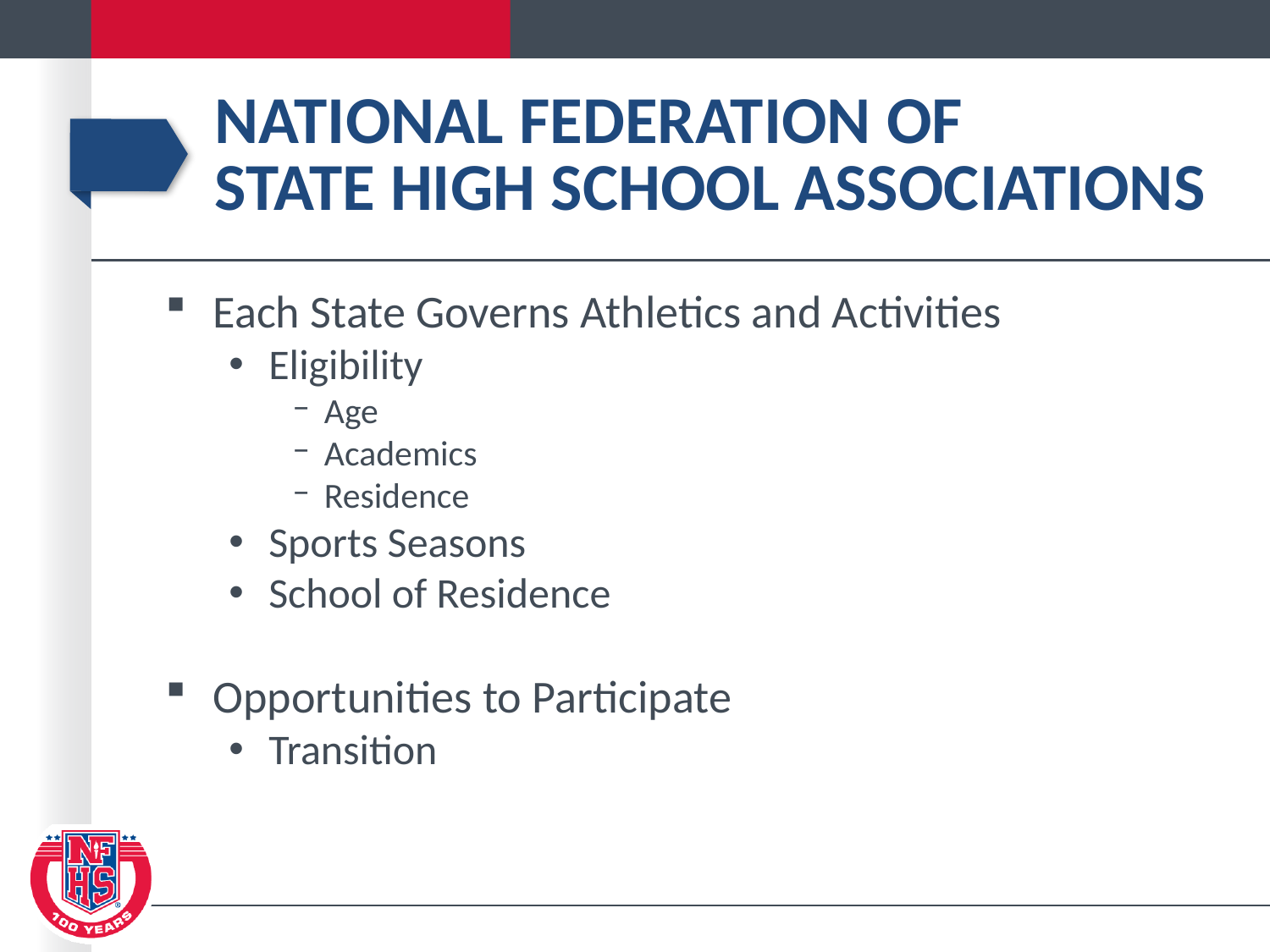

# National Federation of state High School Associations
Each State Governs Athletics and Activities
Eligibility
Age
Academics
Residence
Sports Seasons
School of Residence

Opportunities to Participate
Transition